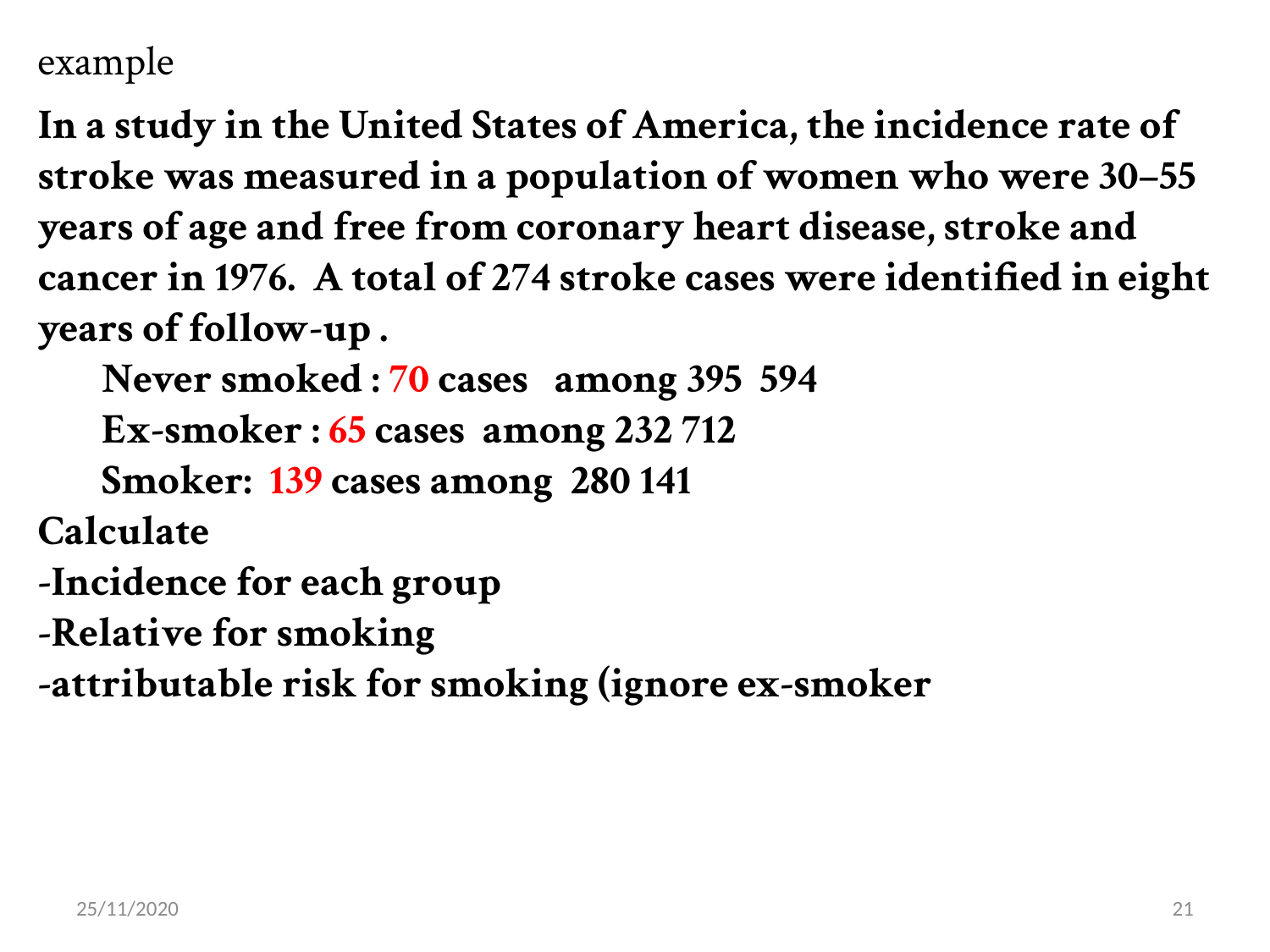

example
In a study in the United States of America, the incidence rate of stroke was measured in a population of women who were 30–55 years of age and free from coronary heart disease, stroke and cancer in 1976.  A total of 274 stroke cases were identified in eight years of follow-up .
Never smoked : 70 cases   among 395  594
Ex-smoker : 65 cases  among 232 712
Smoker:  139 cases among  280 141
Calculate
-Incidence for each group
-Relative for smoking
-attributable risk for smoking (ignore ex-smoker
25/11/2020
21